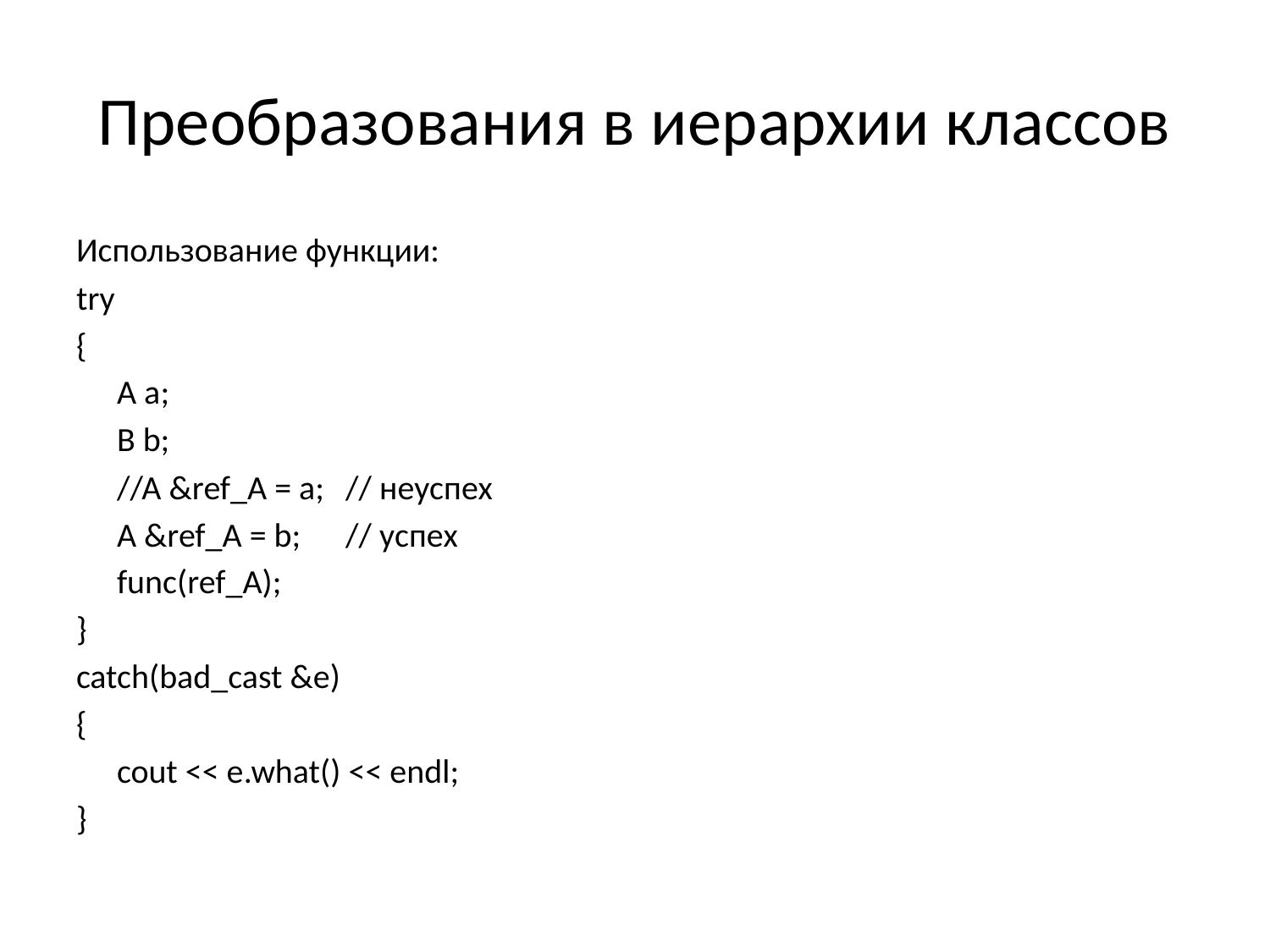

# Преобразования в иерархии классов
Использование функции:
try
{
	A a;
	B b;
	//A &ref_A = a;	// неуспех
	A &ref_A = b;	// успех
	func(ref_A);
}
catch(bad_cast &e)
{
	cout << e.what() << endl;
}